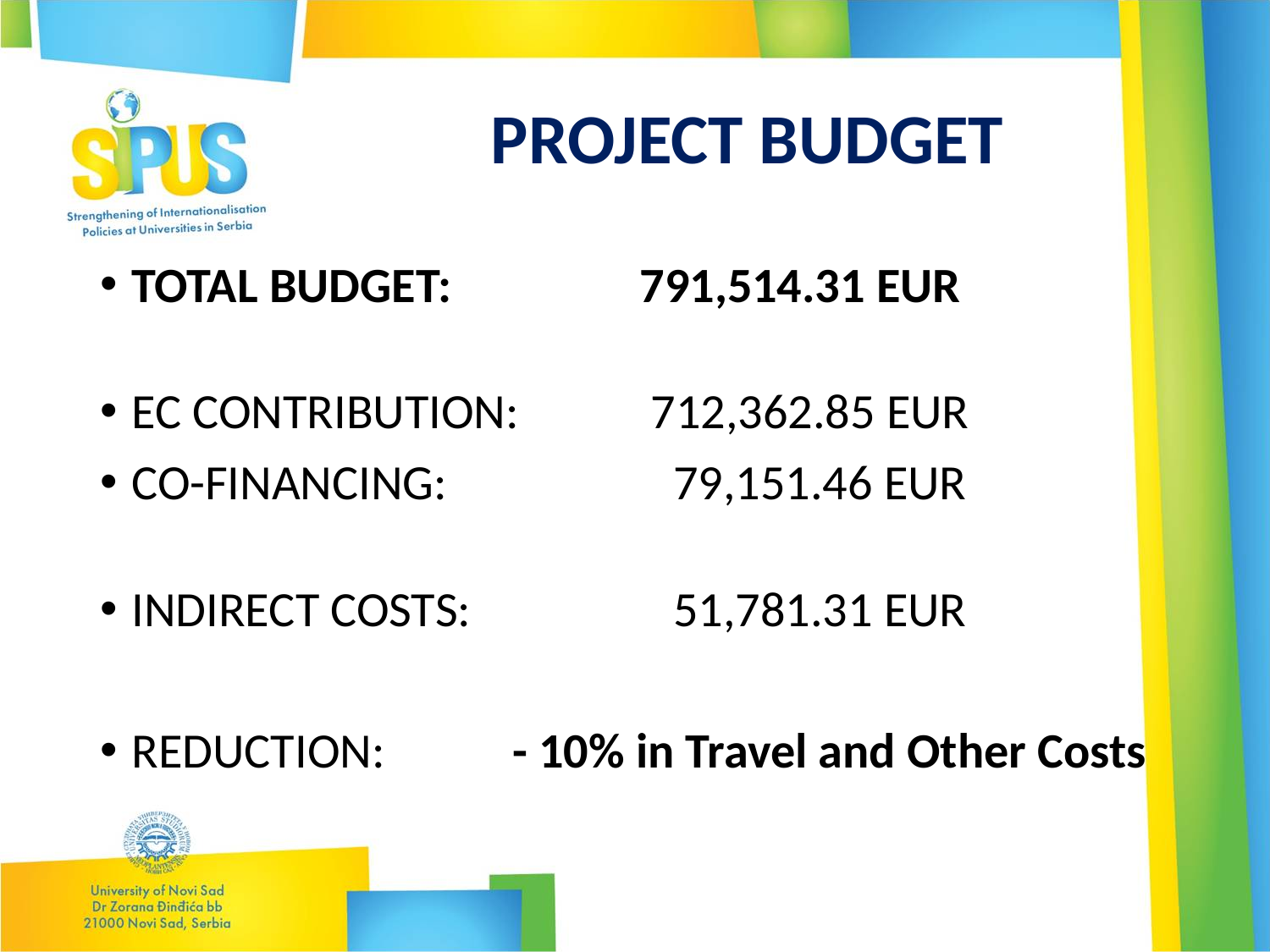

# PROJECT BUDGET
TOTAL BUDGET: 		791,514.31 EUR

EC CONTRIBUTION: 	 712,362.85 EUR
CO-FINANCING:		   79,151.46 EUR

INDIRECT COSTS:	  	   51,781.31 EUR

REDUCTION: 	- 10% in Travel and Other Costs